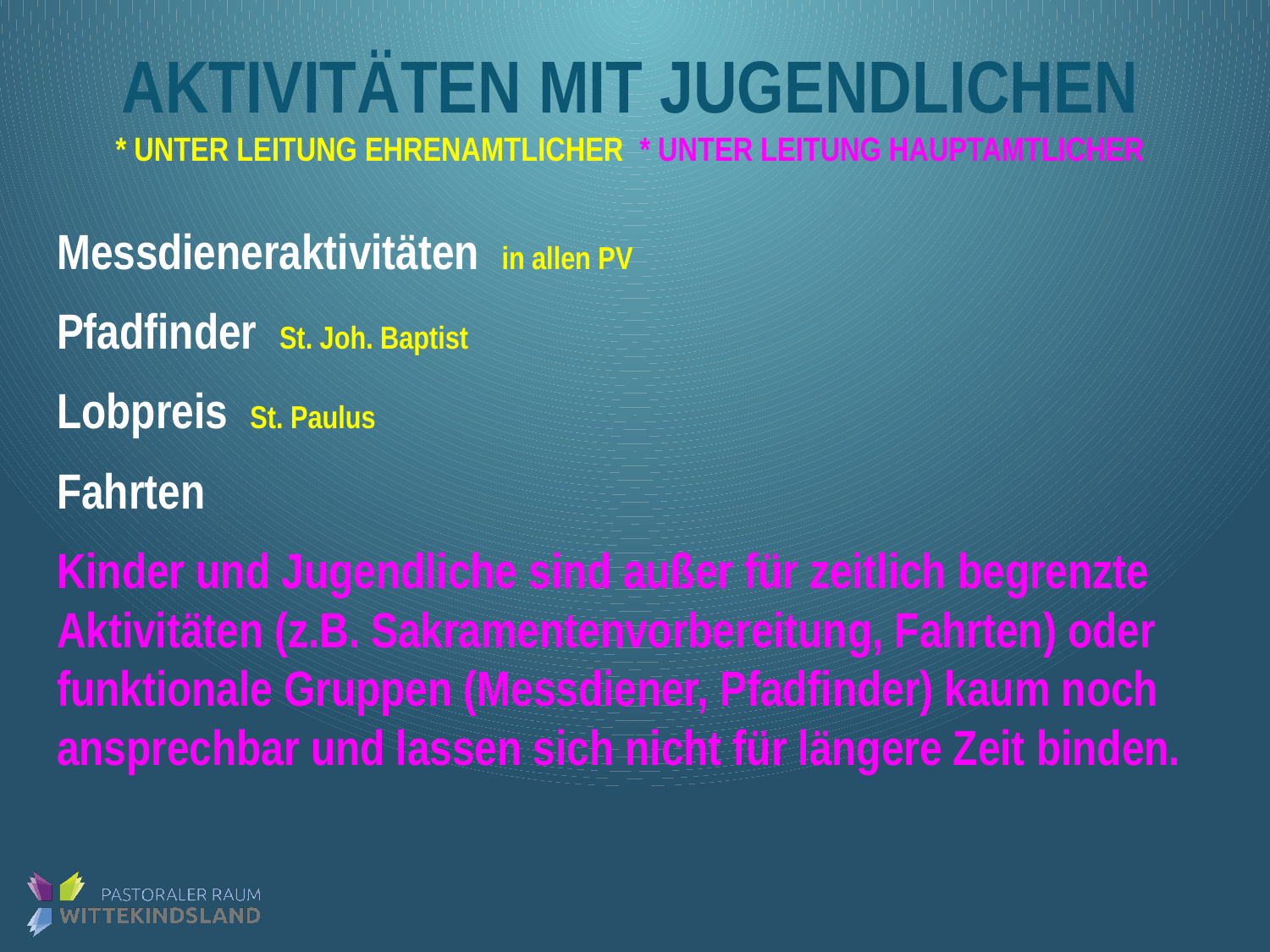

# Aktivitäten mit Jugendlichen * unter Leitung Ehrenamtlicher  * unter Leitung Hauptamtlicher
Messdieneraktivitäten  in allen PV
Pfadfinder  St. Joh. Baptist
Lobpreis  St. Paulus
Fahrten
Kinder und Jugendliche sind außer für zeitlich begrenzte Aktivitäten (z.B. Sakramentenvorbereitung, Fahrten) oder funktionale Gruppen (Messdiener, Pfadfinder) kaum noch ansprechbar und lassen sich nicht für längere Zeit binden.